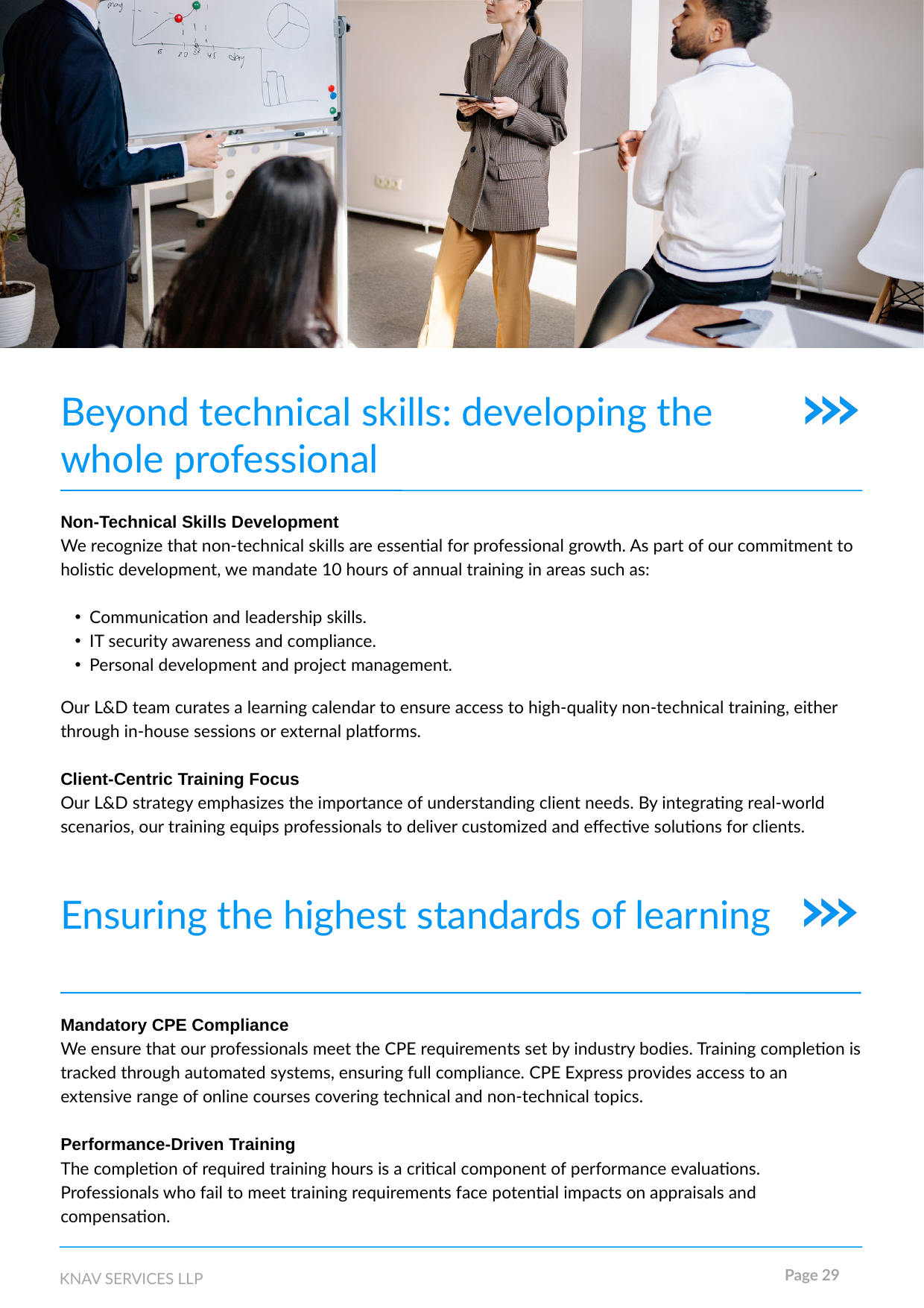

Beyond technical skills: developing the whole professional

Non-Technical Skills Development
We recognize that non-technical skills are essential for professional growth. As part of our commitment to holistic development, we mandate 10 hours of annual training in areas such as:

Communication and leadership skills.
IT security awareness and compliance.
Personal development and project management.
Our L&D team curates a learning calendar to ensure access to high-quality non-technical training, either through in-house sessions or external platforms.

Client-Centric Training Focus
Our L&D strategy emphasizes the importance of understanding client needs. By integrating real-world scenarios, our training equips professionals to deliver customized and effective solutions for clients.
Ensuring the highest standards of learning

Mandatory CPE Compliance
We ensure that our professionals meet the CPE requirements set by industry bodies. Training completion is tracked through automated systems, ensuring full compliance. CPE Express provides access to an extensive range of online courses covering technical and non-technical topics.

Performance-Driven Training
The completion of required training hours is a critical component of performance evaluations. Professionals who fail to meet training requirements face potential impacts on appraisals and compensation.

Page 29
KNAV SERVICES LLP